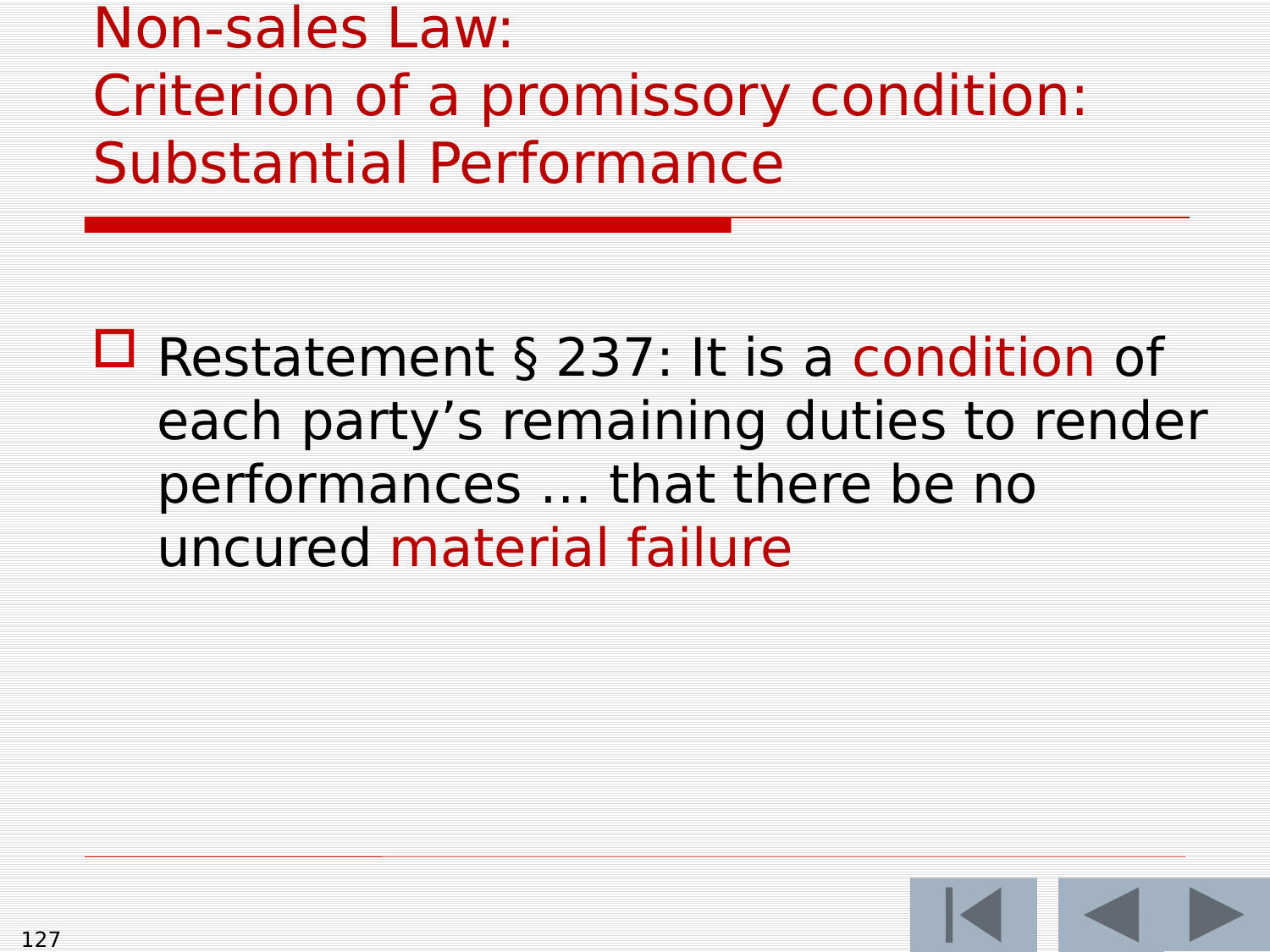

# Non-sales Law: Criterion of a promissory condition: Substantial Performance

Restatement § 237: It is a condition of each party’s remaining duties to render performances … that there be no uncured material failure

127